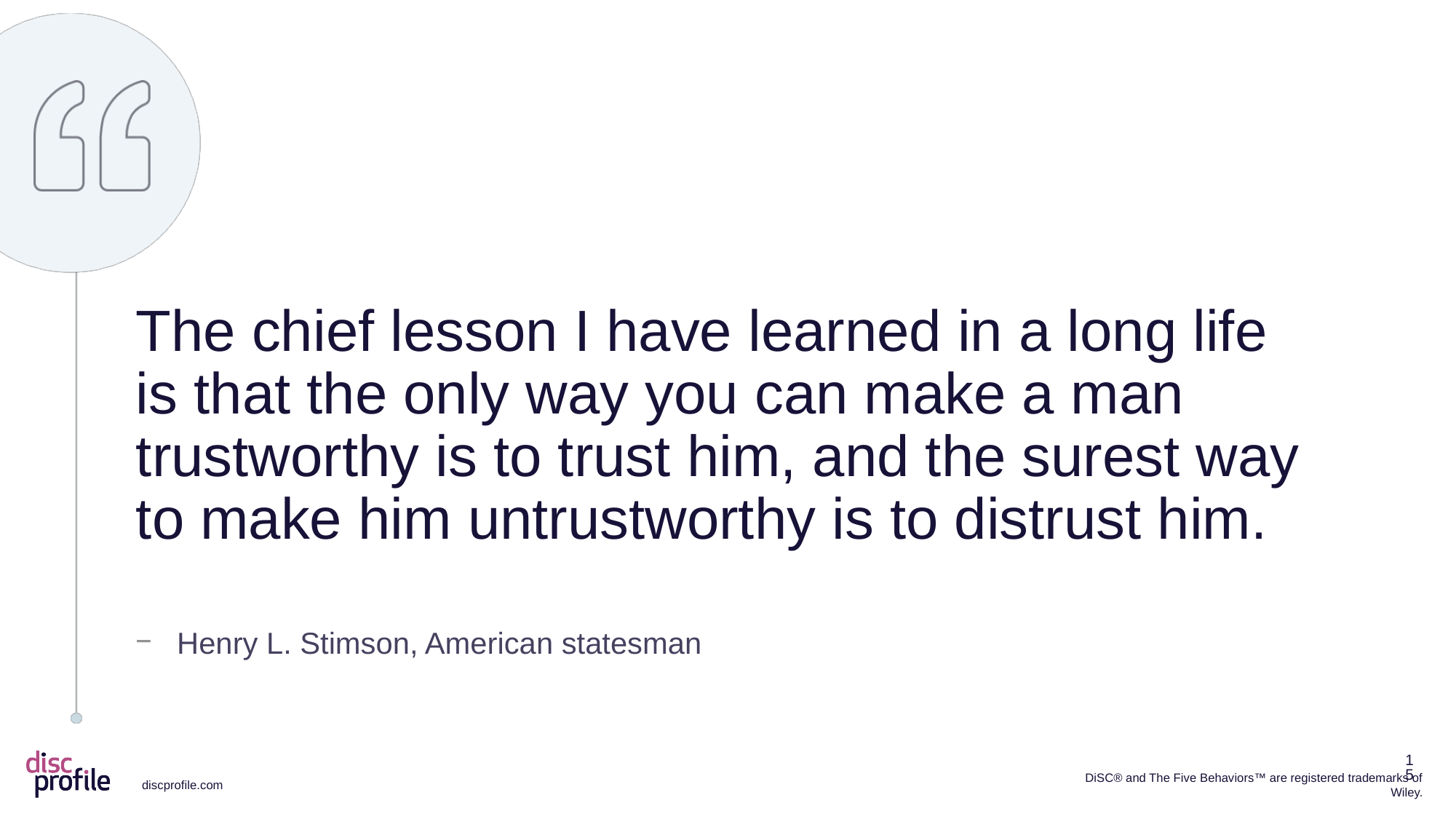

The chief lesson I have learned in a long life is that the only way you can make a man trustworthy is to trust him, and the surest way to make him untrustworthy is to distrust him.
Henry L. Stimson, American statesman
15